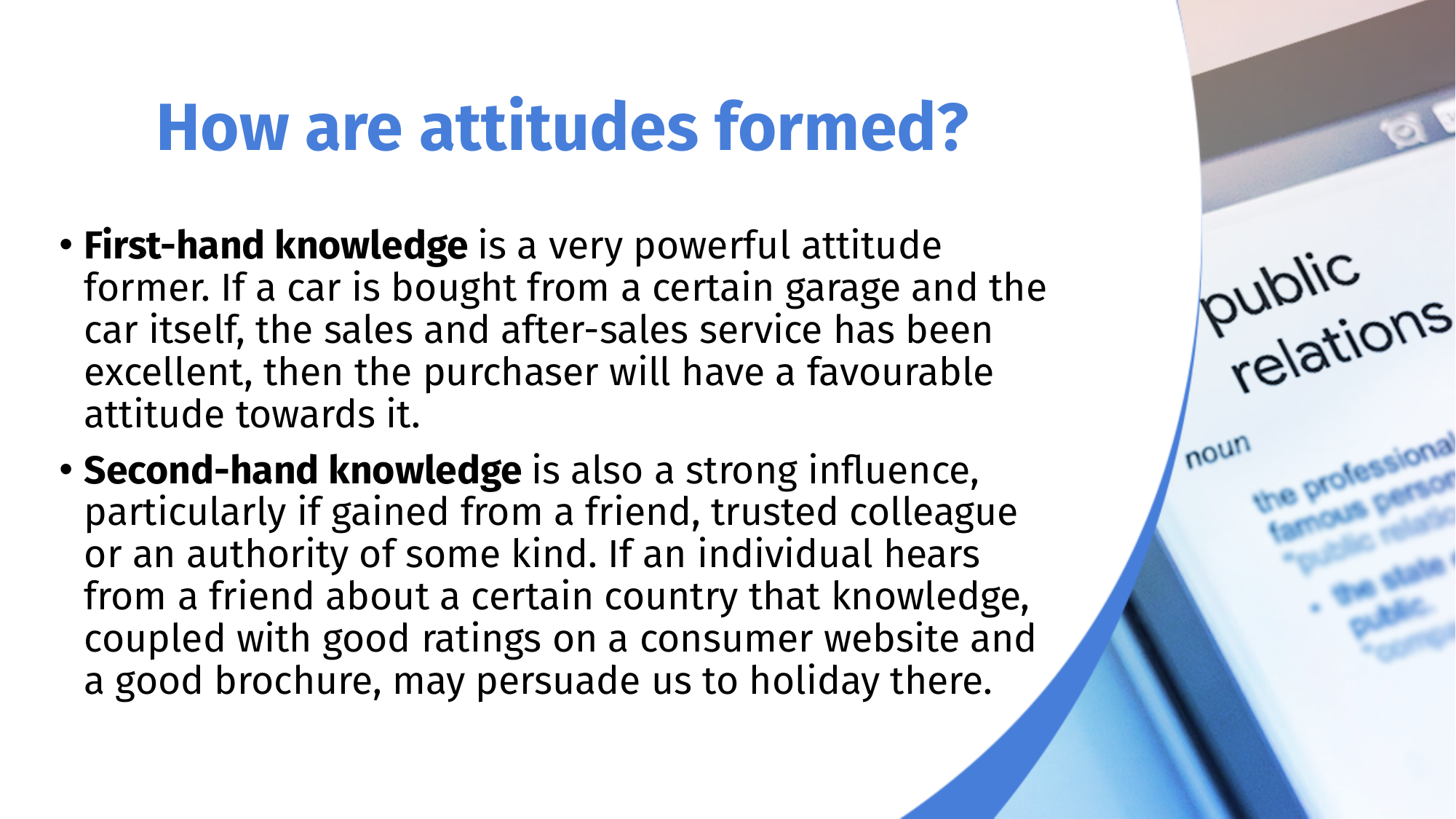

# How are attitudes formed?
First-hand knowledge is a very powerful attitude former. If a car is bought from a certain garage and the car itself, the sales and after-sales service has been excellent, then the purchaser will have a favourable attitude towards it.
Second-hand knowledge is also a strong influence, particularly if gained from a friend, trusted colleague or an authority of some kind. If an individual hears from a friend about a certain country that knowledge, coupled with good ratings on a consumer website and a good brochure, may persuade us to holiday there.